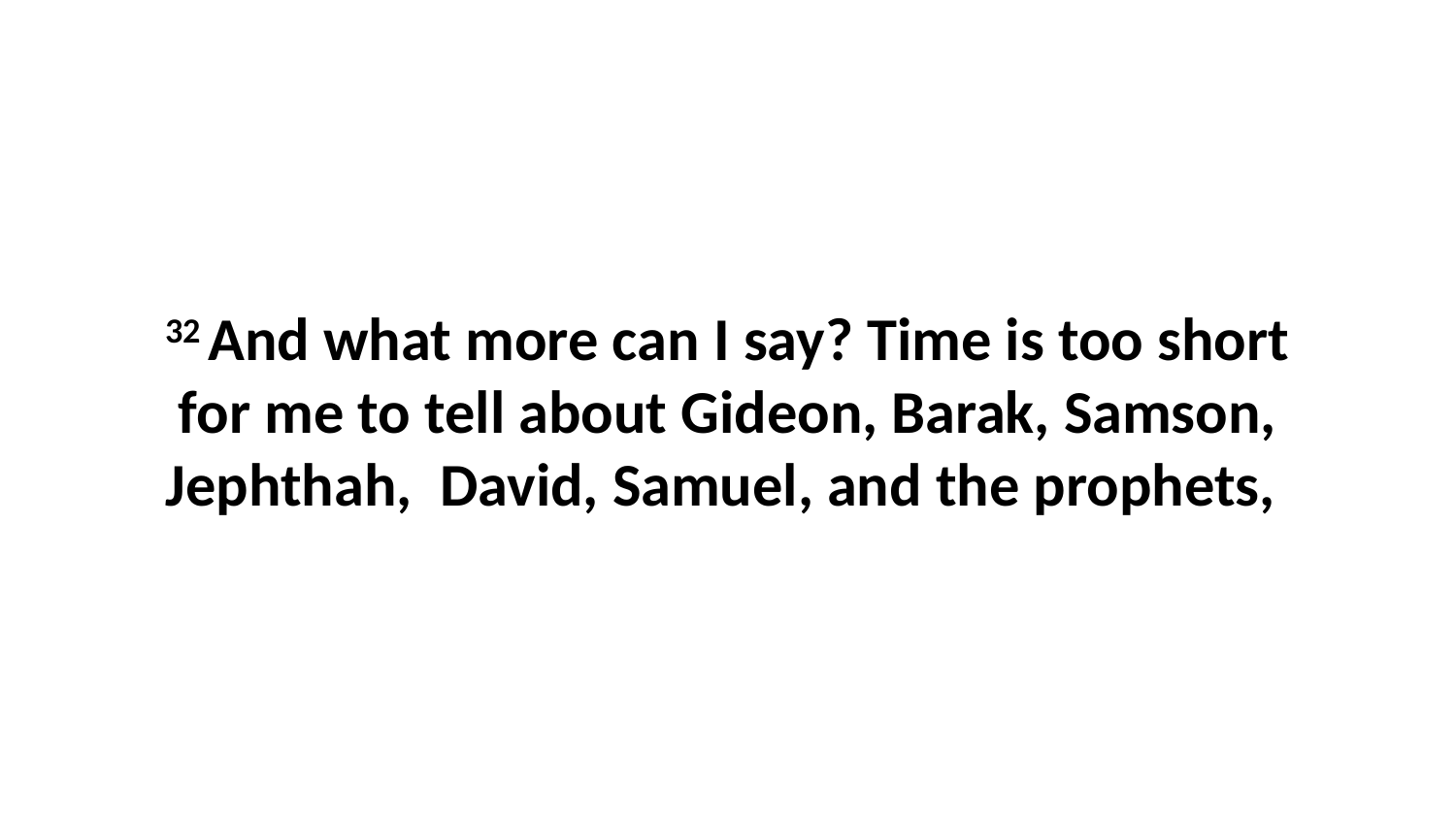

32 And what more can I say? Time is too short for me to tell about Gideon, Barak, Samson, Jephthah,  David, Samuel, and the prophets,